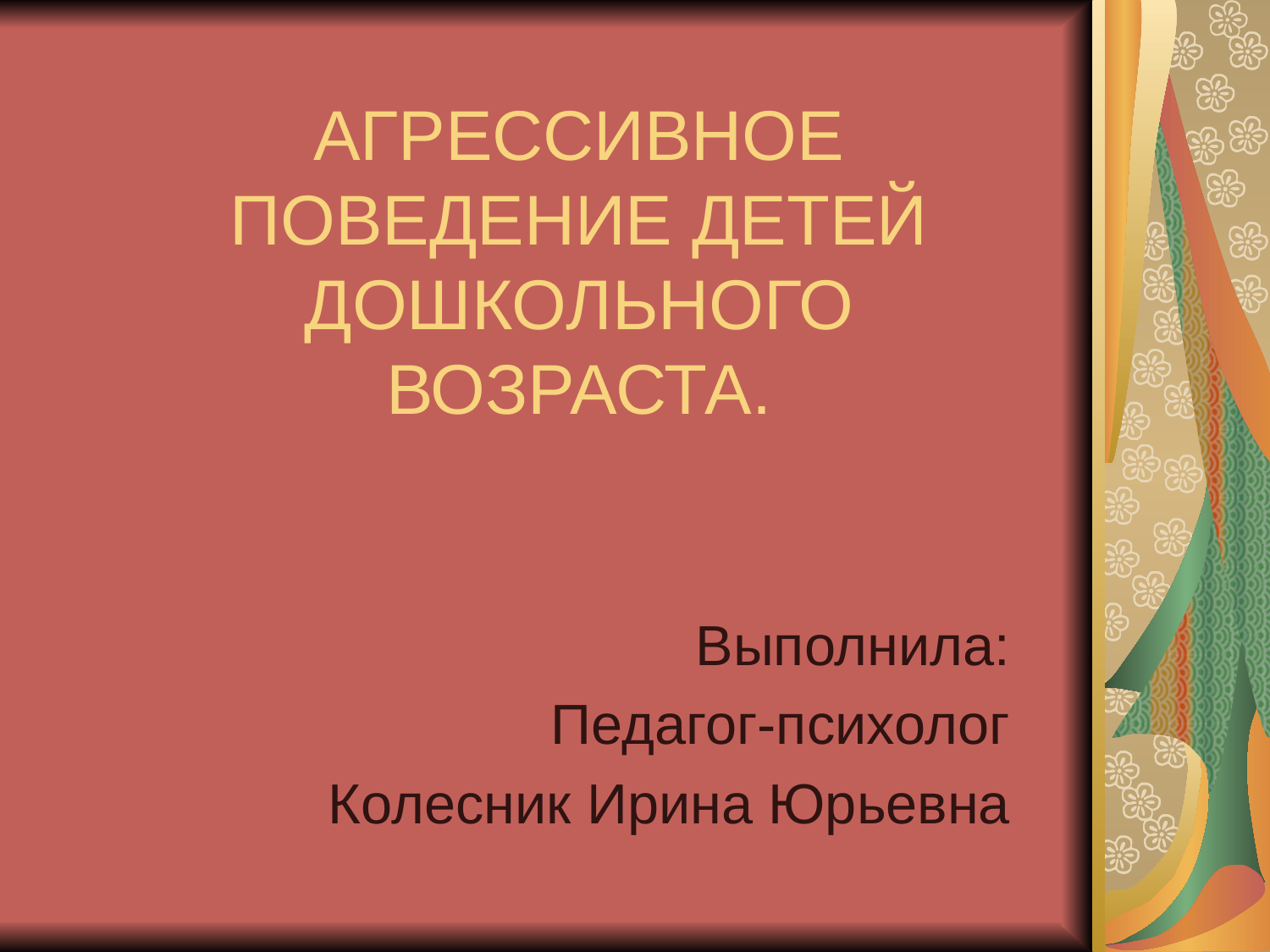

# АГРЕССИВНОЕ ПОВЕДЕНИЕ ДЕТЕЙ ДОШКОЛЬНОГО ВОЗРАСТА.
Выполнила:
Педагог-психолог
Колесник Ирина Юрьевна